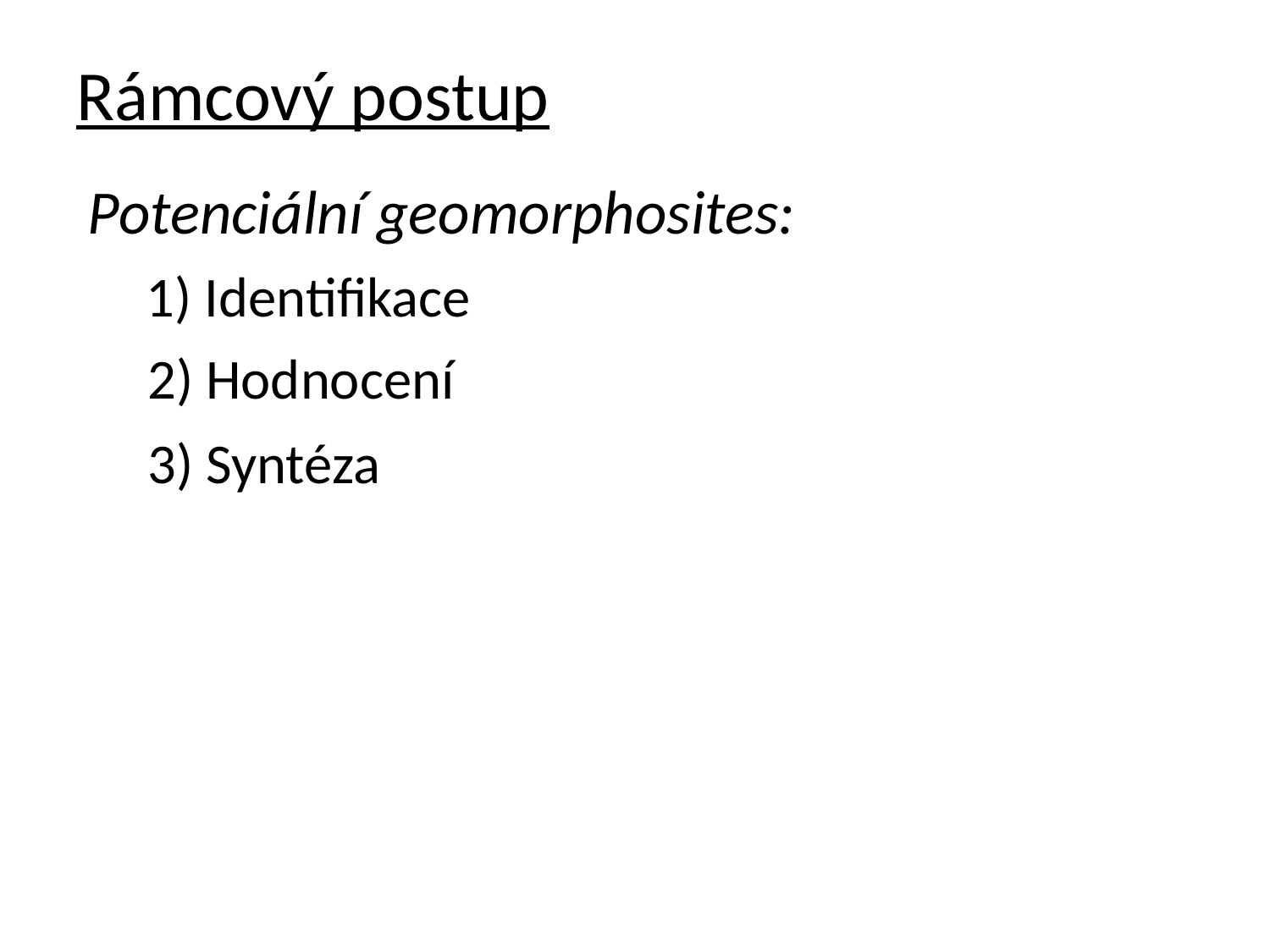

# Rámcový postup
Potenciální geomorphosites:
1) Identifikace
2) Hodnocení
3) Syntéza